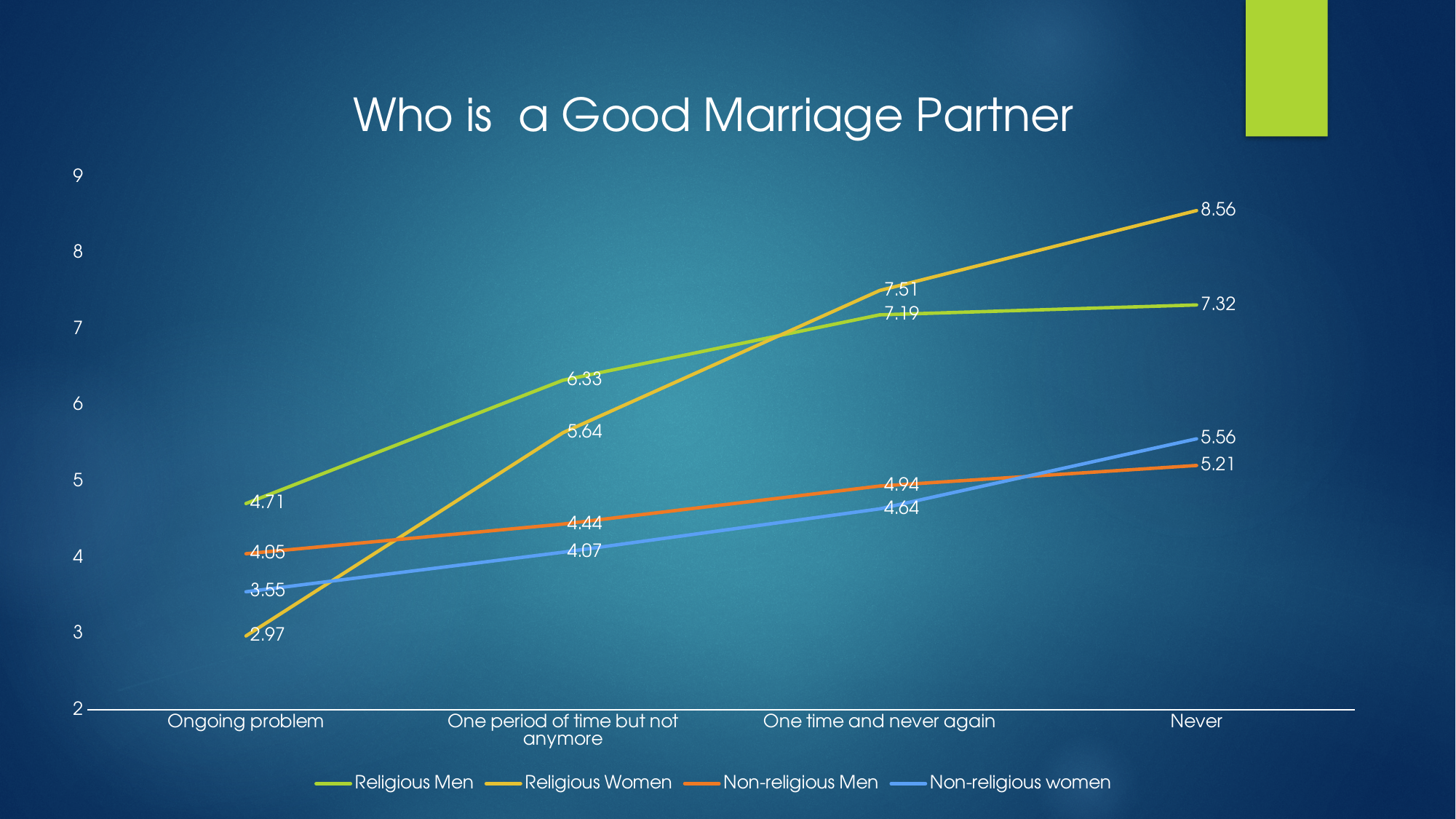

### Chart: Who is  a Good Marriage Partner

| Category | Religious Men | Religious Women | Non-religious Men | Non-religious women |
|---|---|---|---|---|
| Ongoing problem | 4.71 | 2.97 | 4.05 | 3.55 |
| One period of time but not anymore | 6.33 | 5.64 | 4.44 | 4.07 |
| One time and never again | 7.19 | 7.51 | 4.94 | 4.64 |
| Never | 7.32 | 8.56 | 5.21 | 5.56 |